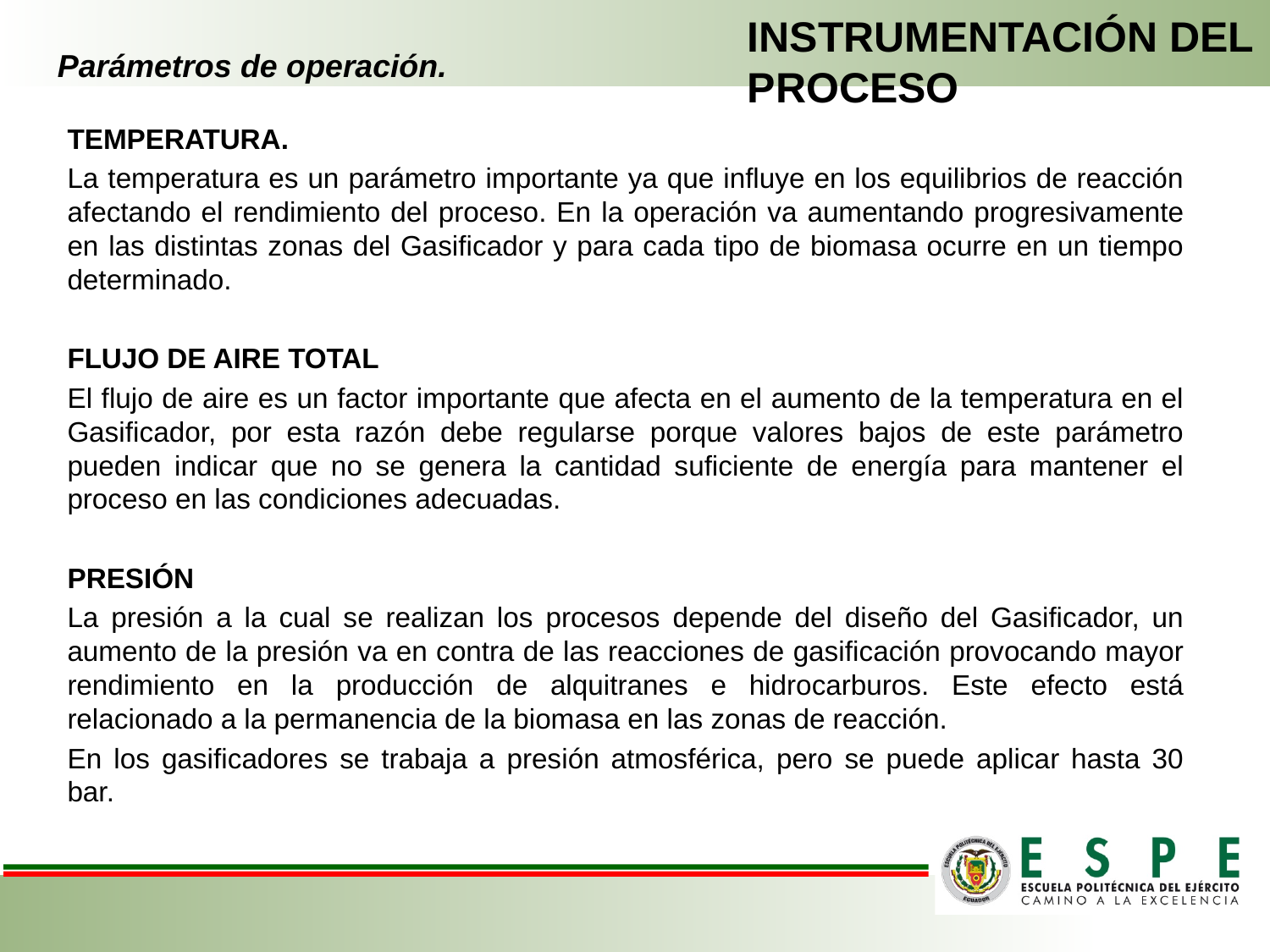

INSTRUMENTACIÓN DEL PROCESO
# Parámetros de operación.
TEMPERATURA.
La temperatura es un parámetro importante ya que influye en los equilibrios de reacción afectando el rendimiento del proceso. En la operación va aumentando progresivamente en las distintas zonas del Gasificador y para cada tipo de biomasa ocurre en un tiempo determinado.

FLUJO DE AIRE TOTAL
El flujo de aire es un factor importante que afecta en el aumento de la temperatura en el Gasificador, por esta razón debe regularse porque valores bajos de este parámetro pueden indicar que no se genera la cantidad suficiente de energía para mantener el proceso en las condiciones adecuadas.

PRESIÓN
La presión a la cual se realizan los procesos depende del diseño del Gasificador, un aumento de la presión va en contra de las reacciones de gasificación provocando mayor rendimiento en la producción de alquitranes e hidrocarburos. Este efecto está relacionado a la permanencia de la biomasa en las zonas de reacción.
En los gasificadores se trabaja a presión atmosférica, pero se puede aplicar hasta 30 bar.